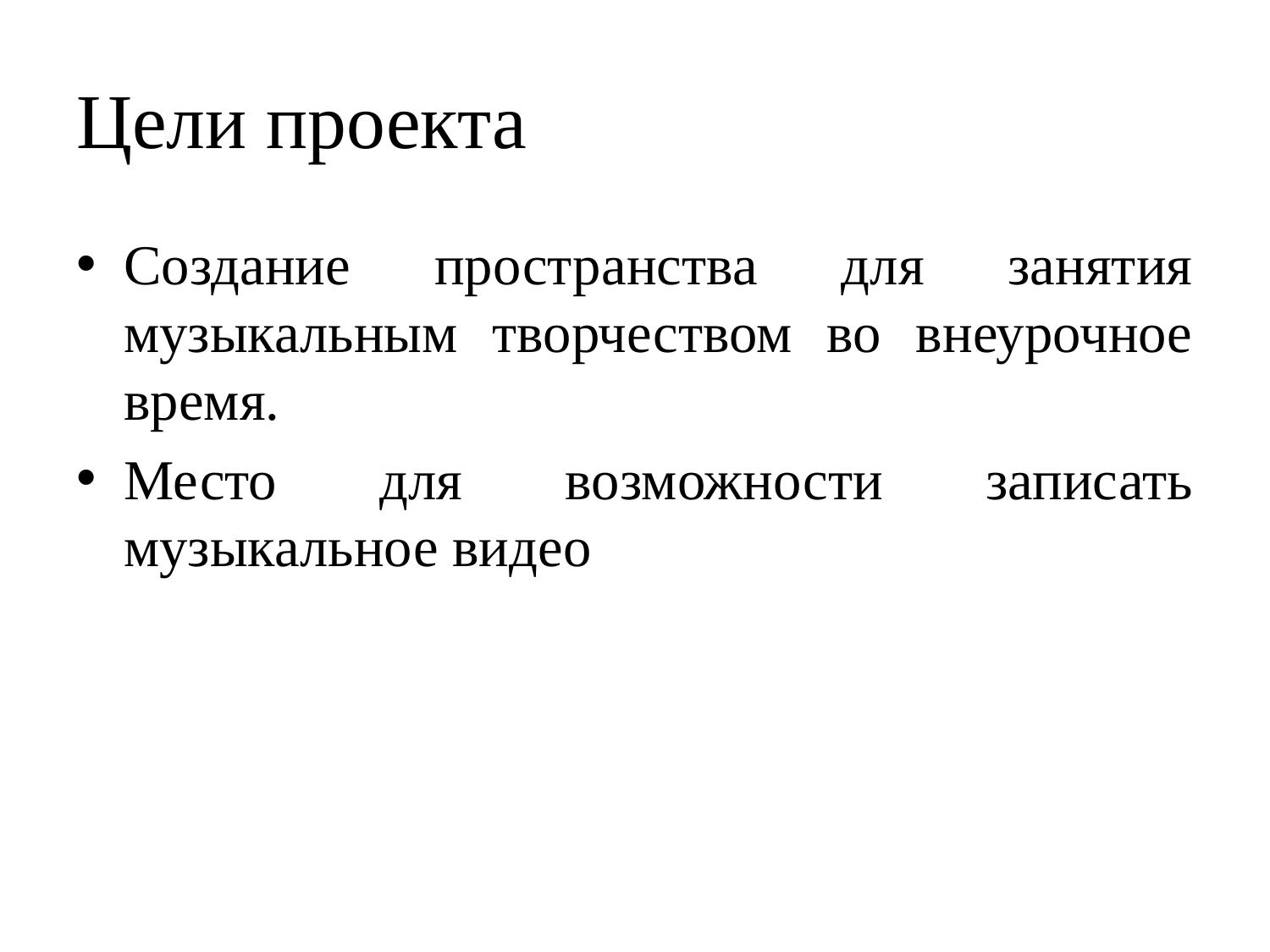

# Цели проекта
Создание пространства для занятия музыкальным творчеством во внеурочное время.
Место для возможности записать музыкальное видео